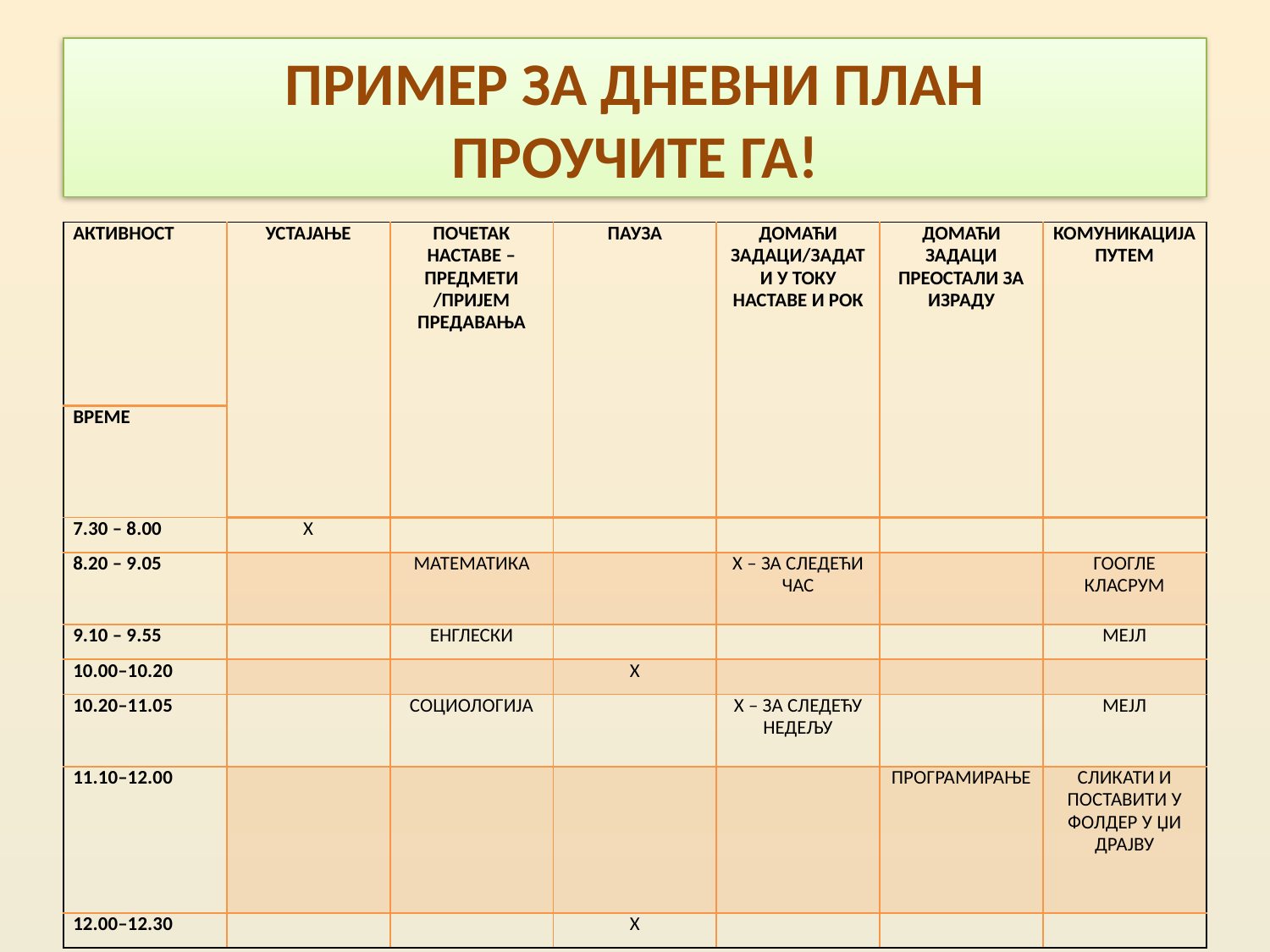

# ПРИМЕР ЗА ДНЕВНИ ПЛАН ПРОУЧИТЕ ГА!
| АКТИВНОСТ | УСТАЈАЊЕ | ПОЧЕТАК НАСТАВЕ – ПРЕДМЕТИ /ПРИЈЕМ ПРЕДАВАЊА | ПАУЗА | ДОМАЋИ ЗАДАЦИ/ЗАДАТИ У ТОКУ НАСТАВЕ И РОК | ДОМАЋИ ЗАДАЦИ ПРЕОСТАЛИ ЗА ИЗРАДУ | КОМУНИКАЦИЈА ПУТЕМ |
| --- | --- | --- | --- | --- | --- | --- |
| ВРЕМЕ |  |  |  |  |  |  |
| 7.30 – 8.00 | Х |  |  |  |  |  |
| 8.20 – 9.05 |  | МАТЕМАТИКА |  | Х – ЗА СЛЕДЕЋИ ЧАС |  | ГООГЛЕ КЛАСРУМ |
| 9.10 – 9.55 |  | ЕНГЛЕСКИ |  |  |  | МЕЈЛ |
| 10.00–10.20 |  |  | Х |  |  |  |
| 10.20–11.05 |  | СОЦИОЛОГИЈА |  | Х – ЗА СЛЕДЕЋУ НЕДЕЉУ |  | МЕЈЛ |
| 11.10–12.00 |  |  |  |  | ПРОГРАМИРАЊЕ | СЛИКАТИ И ПОСТАВИТИ У ФОЛДЕР У ЏИ ДРАЈВУ |
| 12.00–12.30 |  |  | Х |  |  |  |